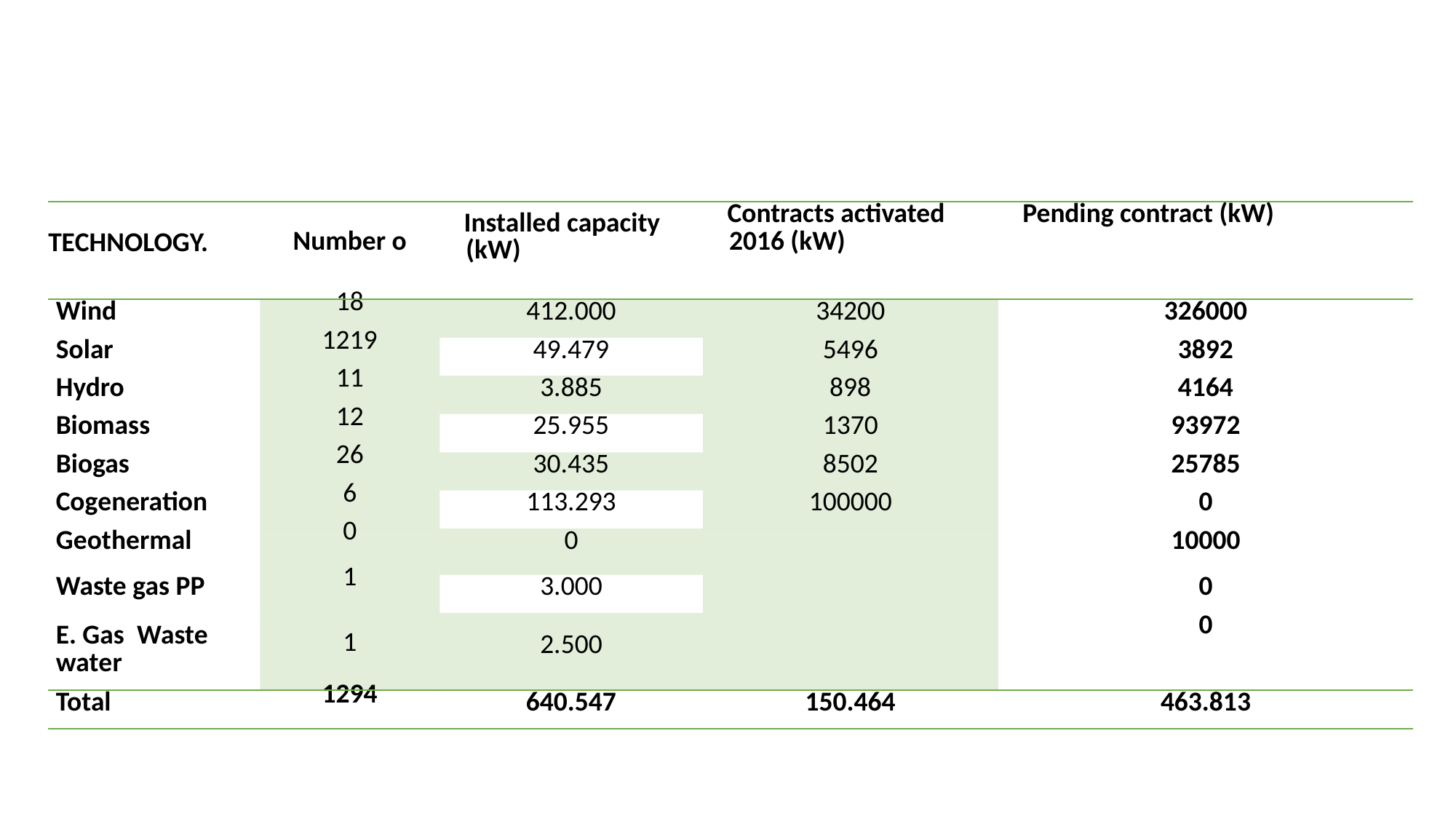

#
| TECHNOLOGY. | Number o | Installed capacity (kW) | Contracts activated 2016 (kW) | Pending contract (kW) |
| --- | --- | --- | --- | --- |
| Wind | 18 | 412.000 | 34200 | 326000 |
| Solar | 1219 | 49.479 | 5496 | 3892 |
| Hydro | 11 | 3.885 | 898 | 4164 |
| Biomass | 12 | 25.955 | 1370 | 93972 |
| Biogas | 26 | 30.435 | 8502 | 25785 |
| Cogeneration | 6 | 113.293 | 100000 | 0 |
| Geothermal | 0 | 0 |  | 10000 |
| Waste gas PP | 1 | 3.000 |  | 0 |
| E. Gas Waste water | 1 | 2.500 |  | 0 |
| Total | 1294 | 640.547 | 150.464 | 463.813 |